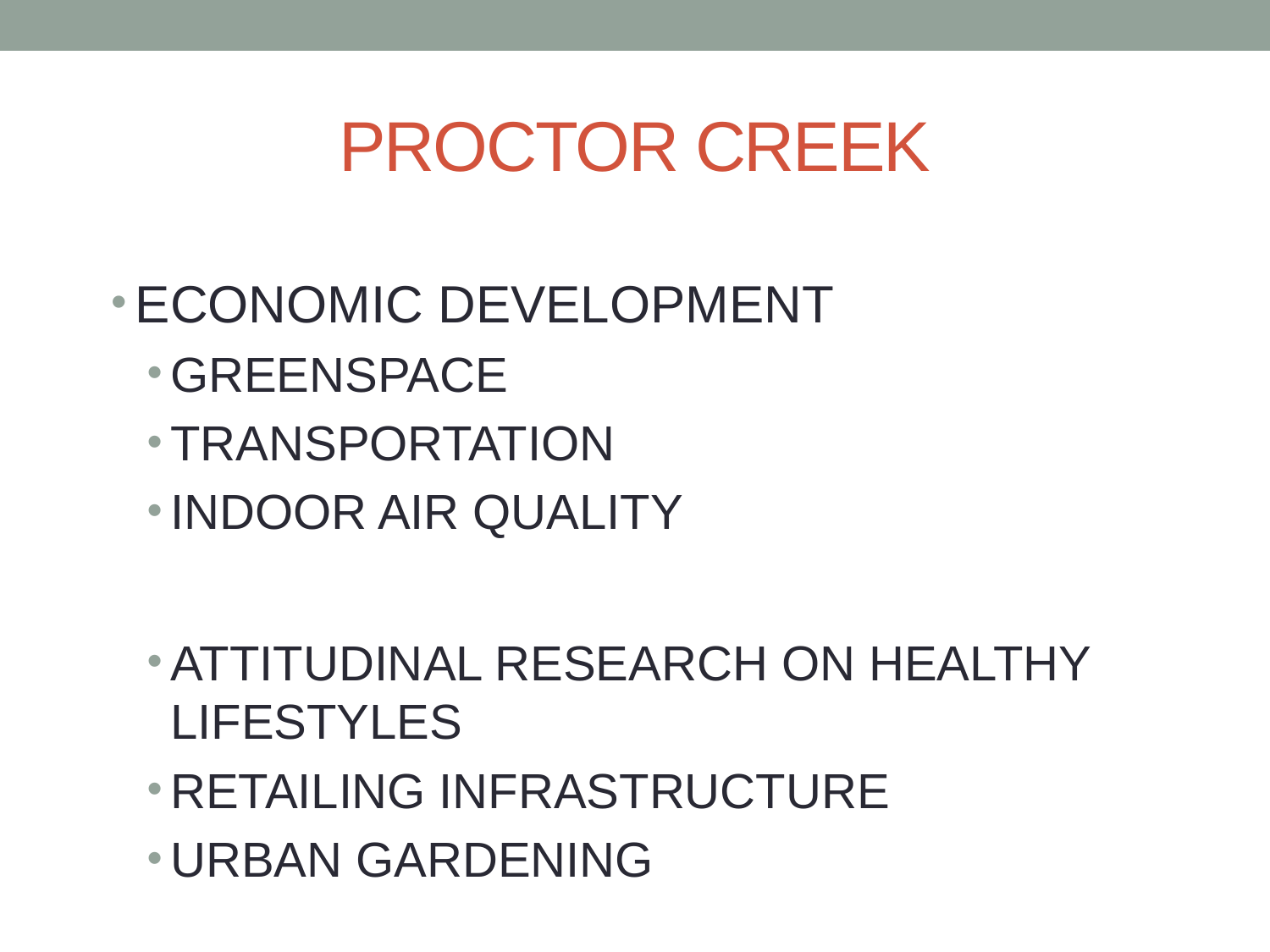

# PROCTOR CREEK

ECONOMIC DEVELOPMENT
GREENSPACE
TRANSPORTATION
INDOOR AIR QUALITY

ATTITUDINAL RESEARCH ON HEALTHY LIFESTYLES
RETAILING INFRASTRUCTURE
URBAN GARDENING